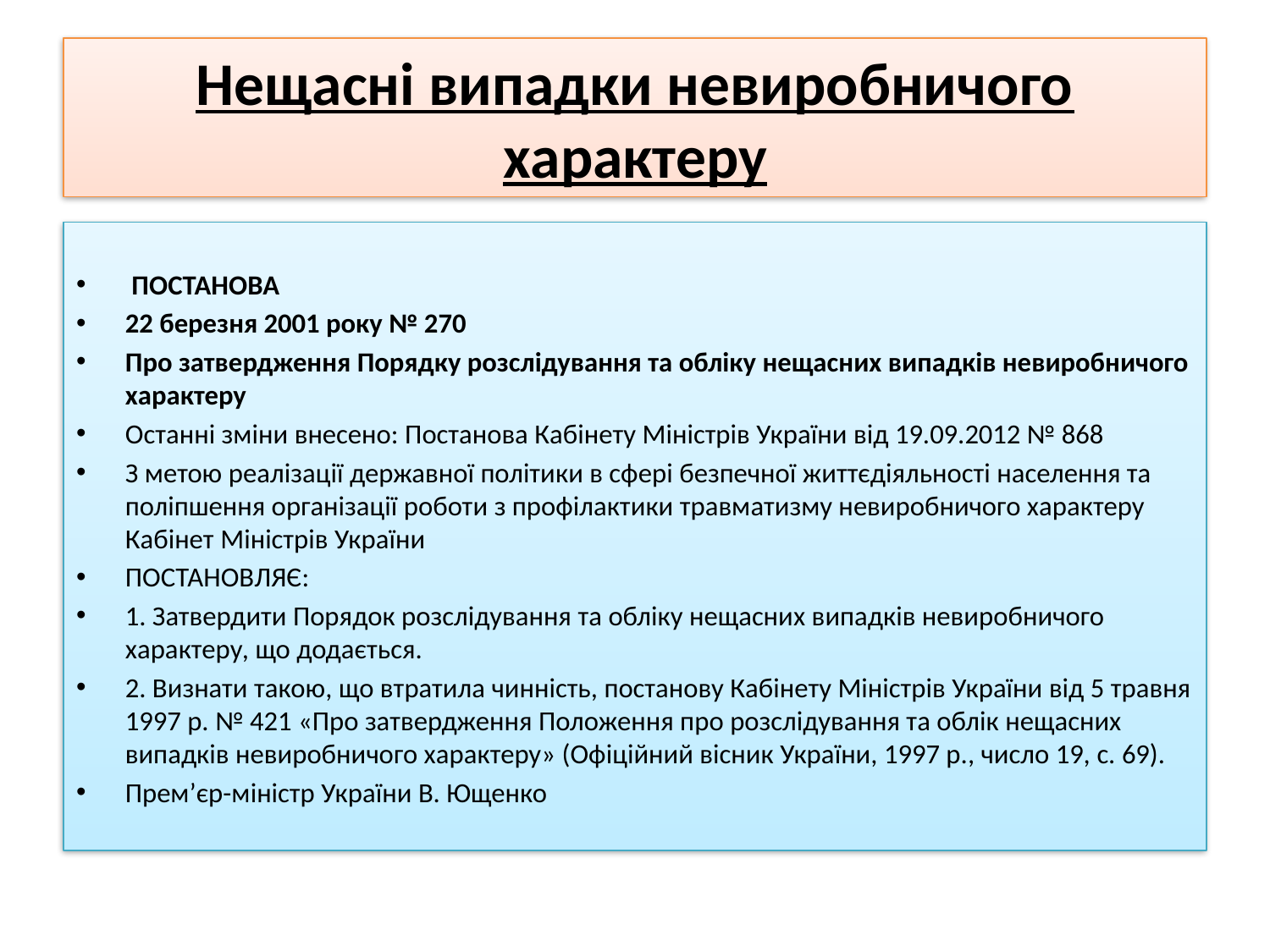

# Нещасні випадки невиробничого характеру

 ПОСТАНОВА
22 березня 2001 року № 270
Про затвердження Порядку розслідування та обліку нещасних випадків невиробничого характеру
Останні зміни внесено: Постанова Кабінету Міністрів України від 19.09.2012 № 868
З метою реалізації державної політики в сфері безпечної життєдіяльності населення та поліпшення організації роботи з профілактики травматизму невиробничого характеру Кабінет Міністрів України
ПОСТАНОВЛЯЄ:
1. Затвердити Порядок розслідування та обліку нещасних випадків невиробничого характеру, що додається.
2. Визнати такою, що втратила чинність, постанову Кабінету Міністрів України від 5 травня 1997 р. № 421 «Про затвердження Положення про розслідування та облік нещасних випадків невиробничого характеру» (Офіційний вісник України, 1997 р., число 19, с. 69).
Прем’єр-міністр України В. Ющенко